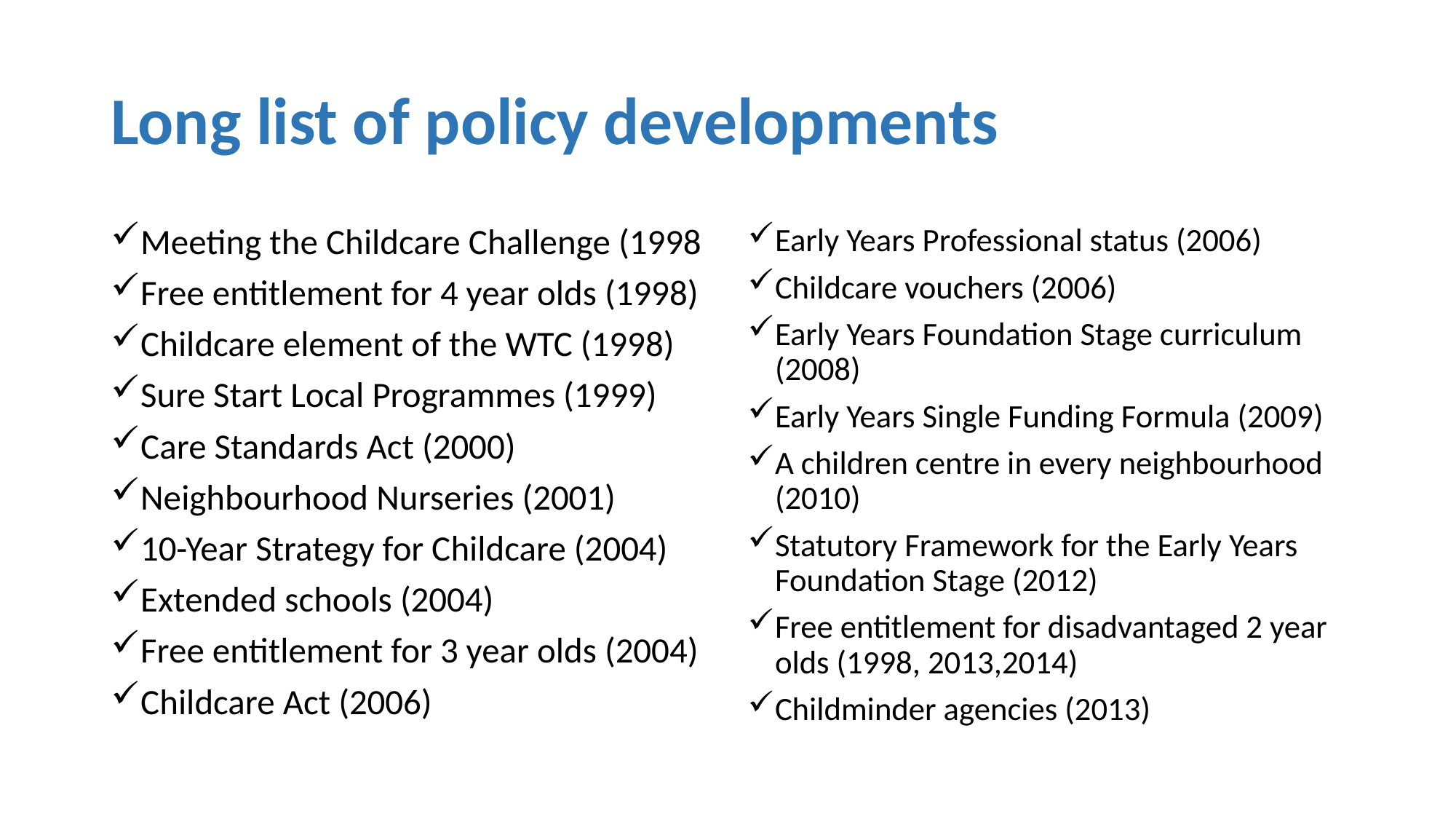

# Long list of policy developments
Meeting the Childcare Challenge (1998
Free entitlement for 4 year olds (1998)
Childcare element of the WTC (1998)
Sure Start Local Programmes (1999)
Care Standards Act (2000)
Neighbourhood Nurseries (2001)
10-Year Strategy for Childcare (2004)
Extended schools (2004)
Free entitlement for 3 year olds (2004)
Childcare Act (2006)

Early Years Professional status (2006)
Childcare vouchers (2006)
Early Years Foundation Stage curriculum (2008)
Early Years Single Funding Formula (2009)
A children centre in every neighbourhood (2010)
Statutory Framework for the Early Years Foundation Stage (2012)
Free entitlement for disadvantaged 2 year olds (1998, 2013,2014)
Childminder agencies (2013)